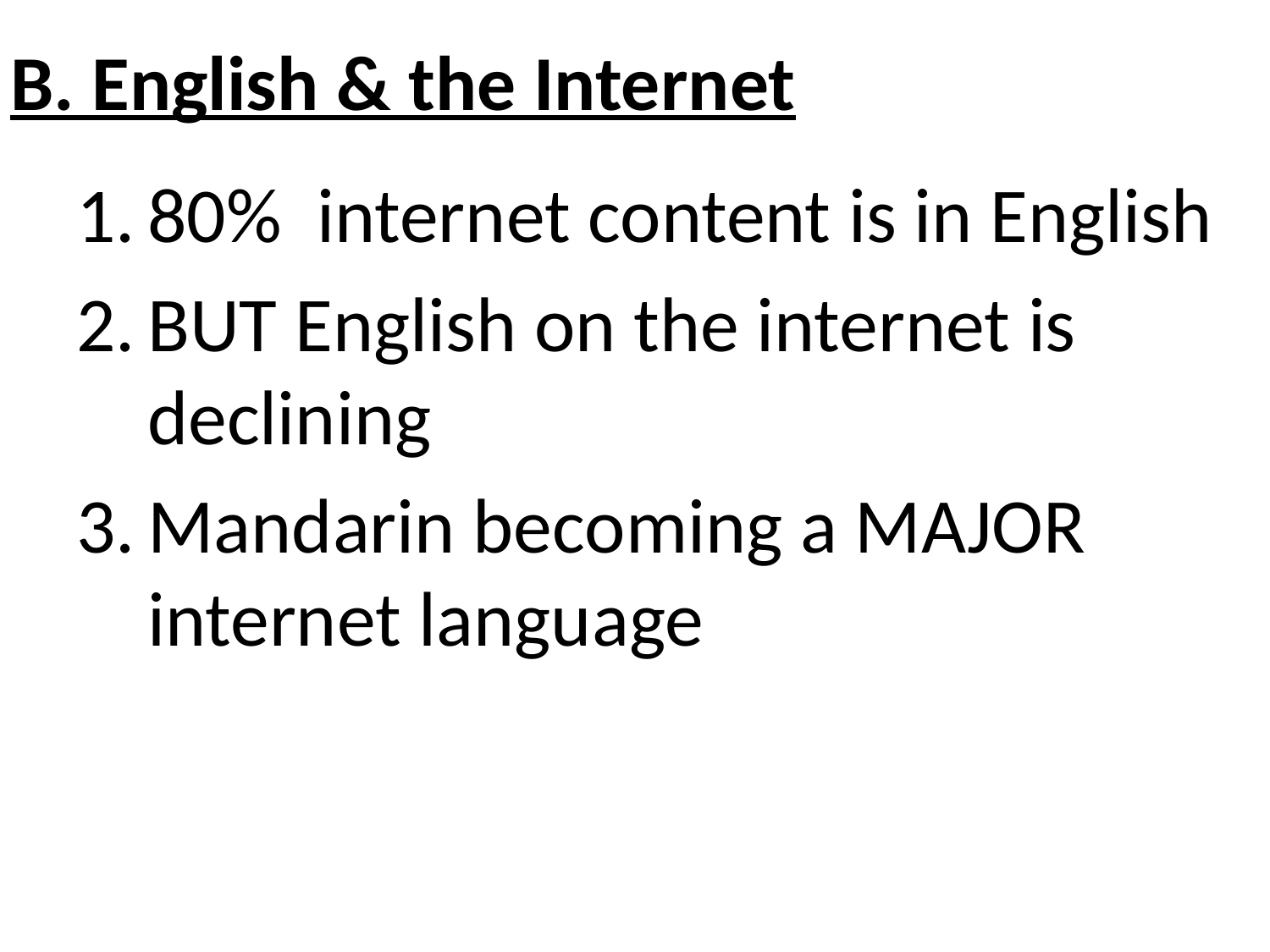

# B. English & the Internet
80%  internet content is in English
BUT English on the internet is declining
Mandarin becoming a MAJOR internet language